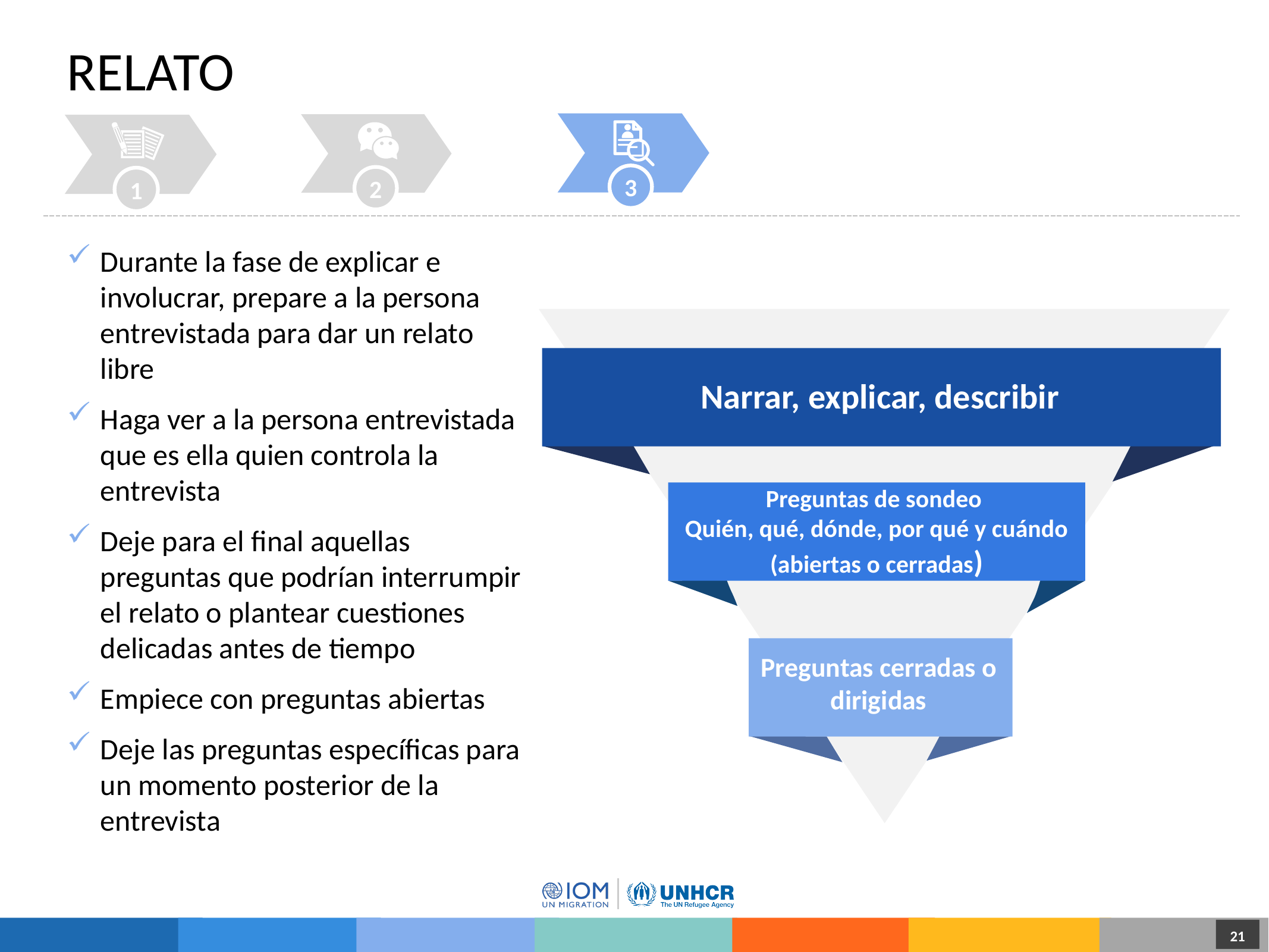

# RELATO

3

2

1
Durante la fase de explicar e involucrar, prepare a la persona entrevistada para dar un relato libre
Haga ver a la persona entrevistada que es ella quien controla la entrevista
Deje para el final aquellas preguntas que podrían interrumpir el relato o plantear cuestiones delicadas antes de tiempo
Empiece con preguntas abiertas
Deje las preguntas específicas para un momento posterior de la entrevista

Narrar, explicar, describir

Preguntas de sondeo
Quién, qué, dónde, por qué y cuándo (abiertas o cerradas)

Preguntas cerradas o dirigidas

21